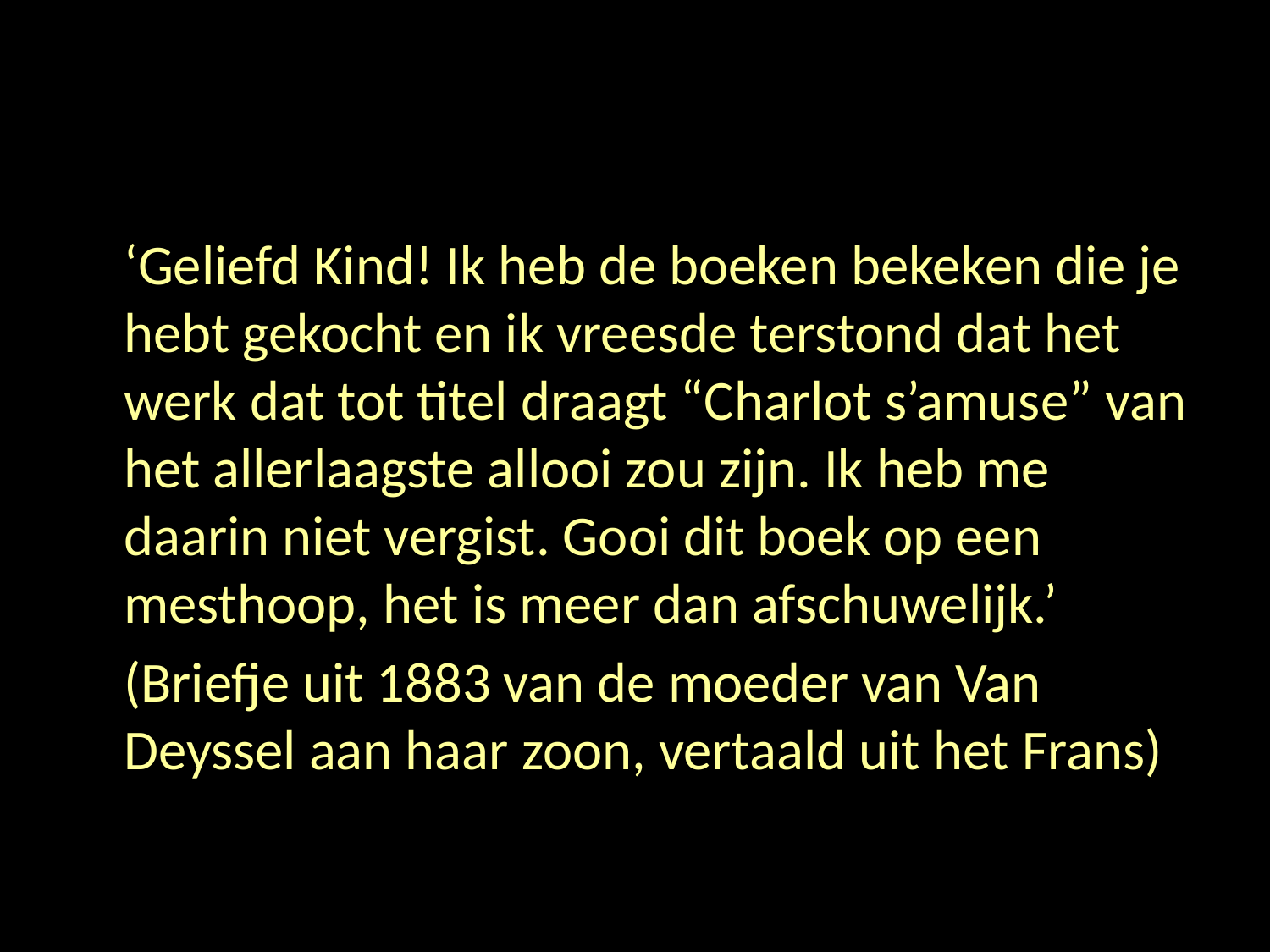

#
 	‘Geliefd Kind! Ik heb de boeken bekeken die je hebt gekocht en ik vreesde terstond dat het werk dat tot titel draagt “Charlot s’amuse” van het allerlaagste allooi zou zijn. Ik heb me daarin niet vergist. Gooi dit boek op een mesthoop, het is meer dan afschuwelijk.’
	(Briefje uit 1883 van de moeder van Van Deyssel aan haar zoon, vertaald uit het Frans)